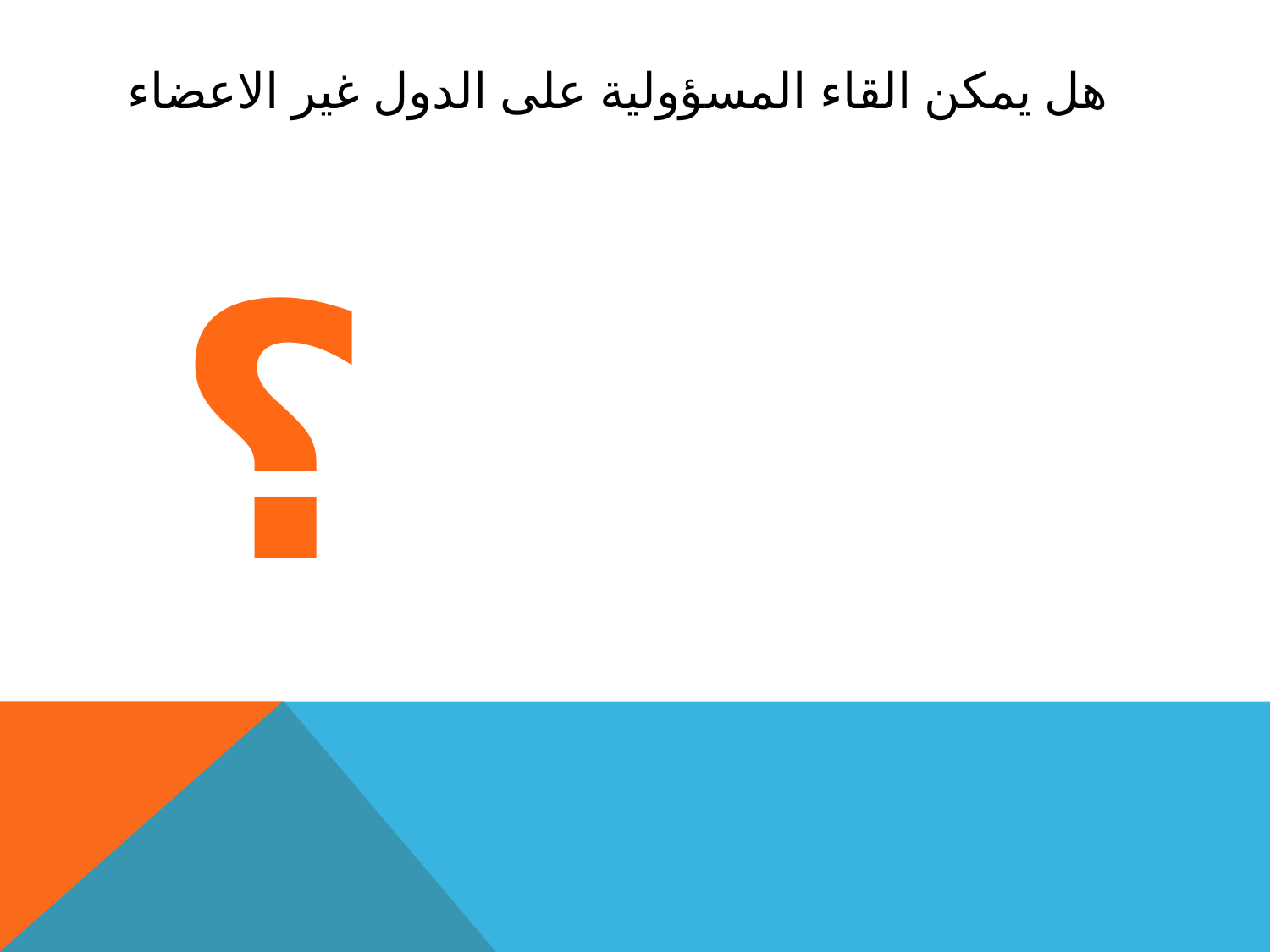

# هل يمكن القاء المسؤولية على الدول غير الاعضاء
؟